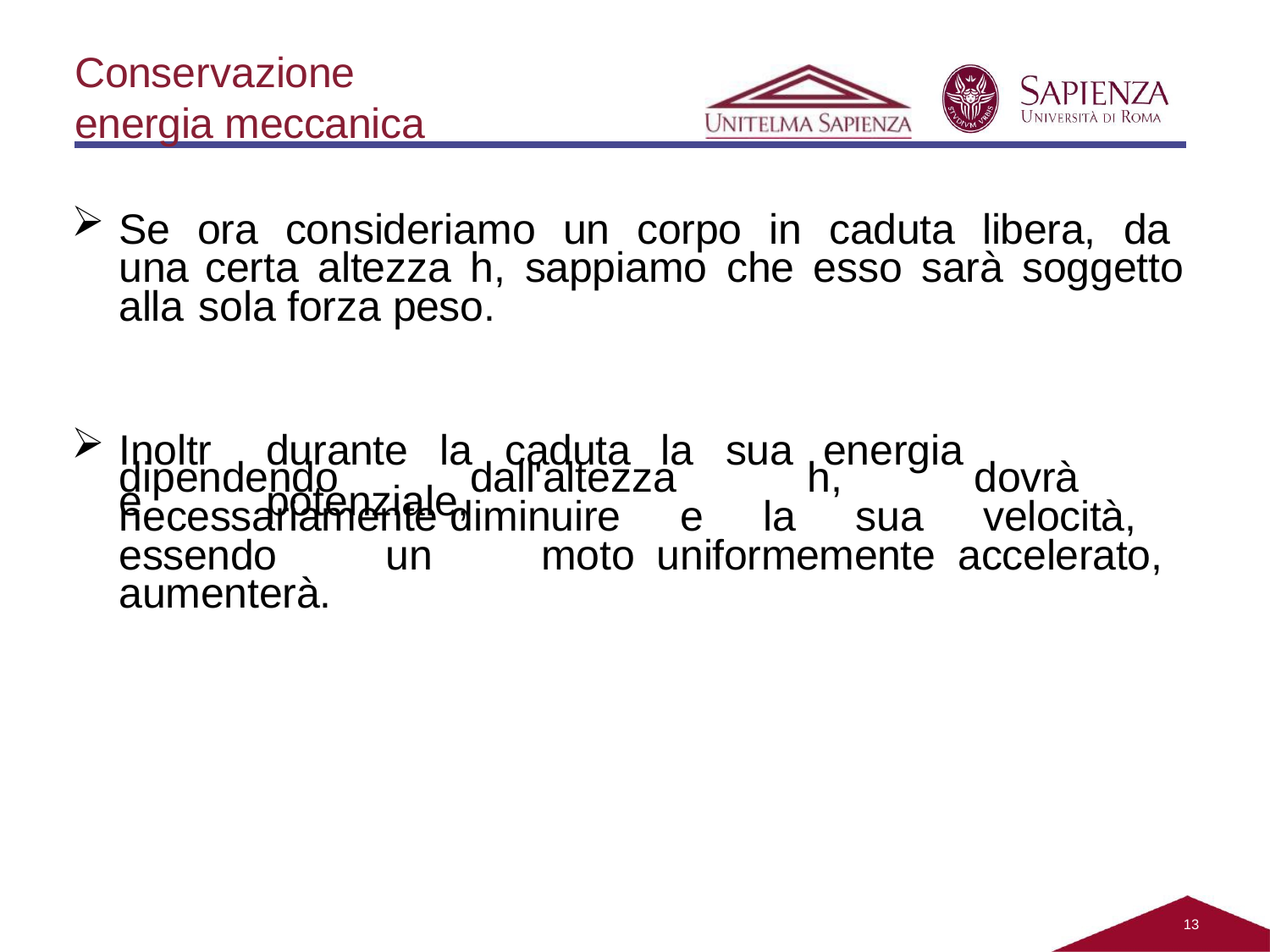

Conservazione energia meccanica

Se  ora  consideriamo  un  corpo  in  caduta  libera,  da  una certa altezza h, sappiamo che esso sarà soggetto alla sola forza peso.
Inoltre
durante	la	caduta	la	sua	energia	potenziale,
dipendendo     dall'altezza     h,     dovrà     necessariamente diminuire     e     la     sua     velocità,     essendo     un     moto uniformemente accelerato,  aumenterà.
13